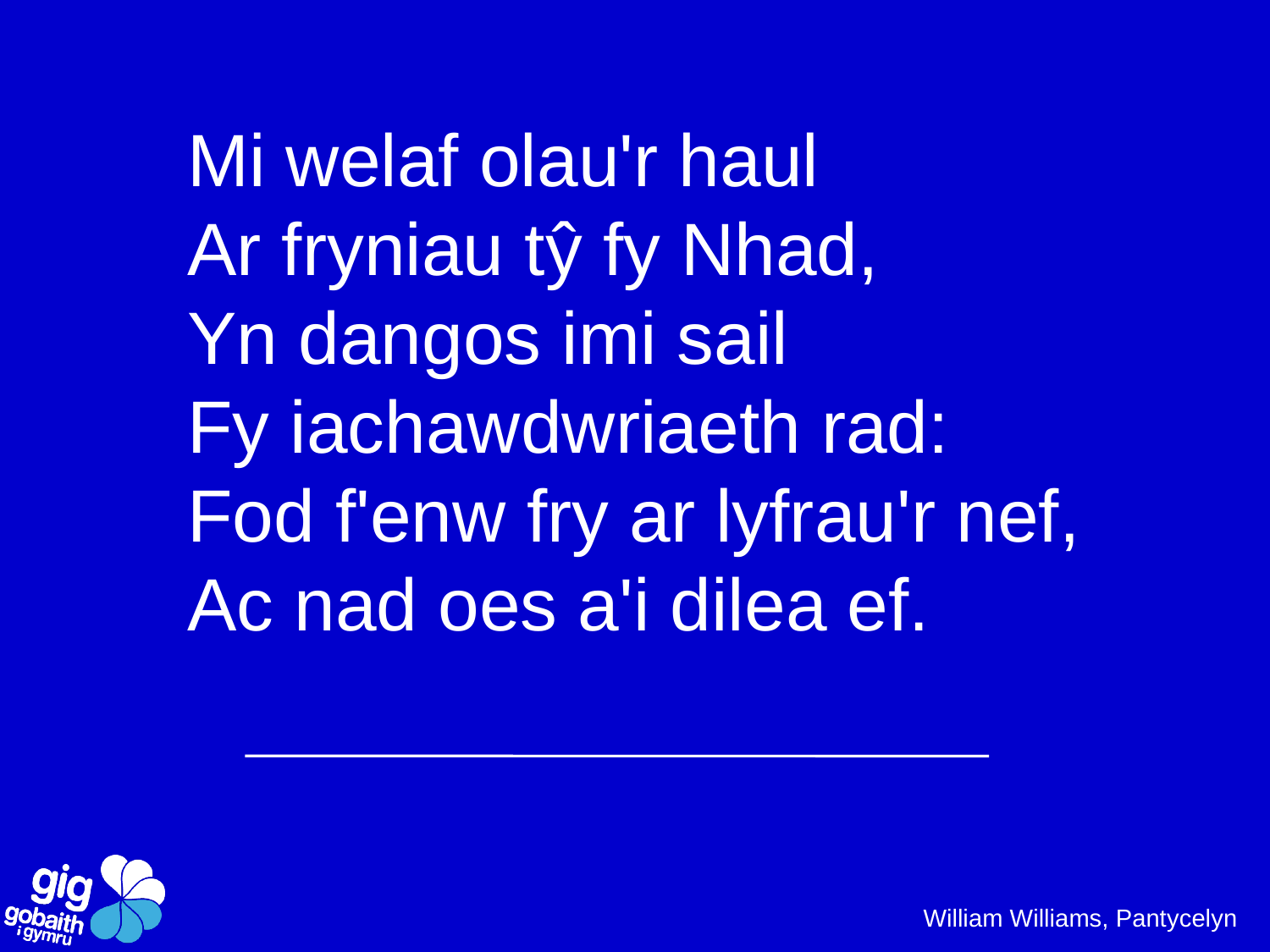

Mi welaf olau'r haul
Ar fryniau tŷ fy Nhad,
Yn dangos imi sail
Fy iachawdwriaeth rad:
Fod f'enw fry ar lyfrau'r nef,
Ac nad oes a'i dilea ef.
William Williams, Pantycelyn